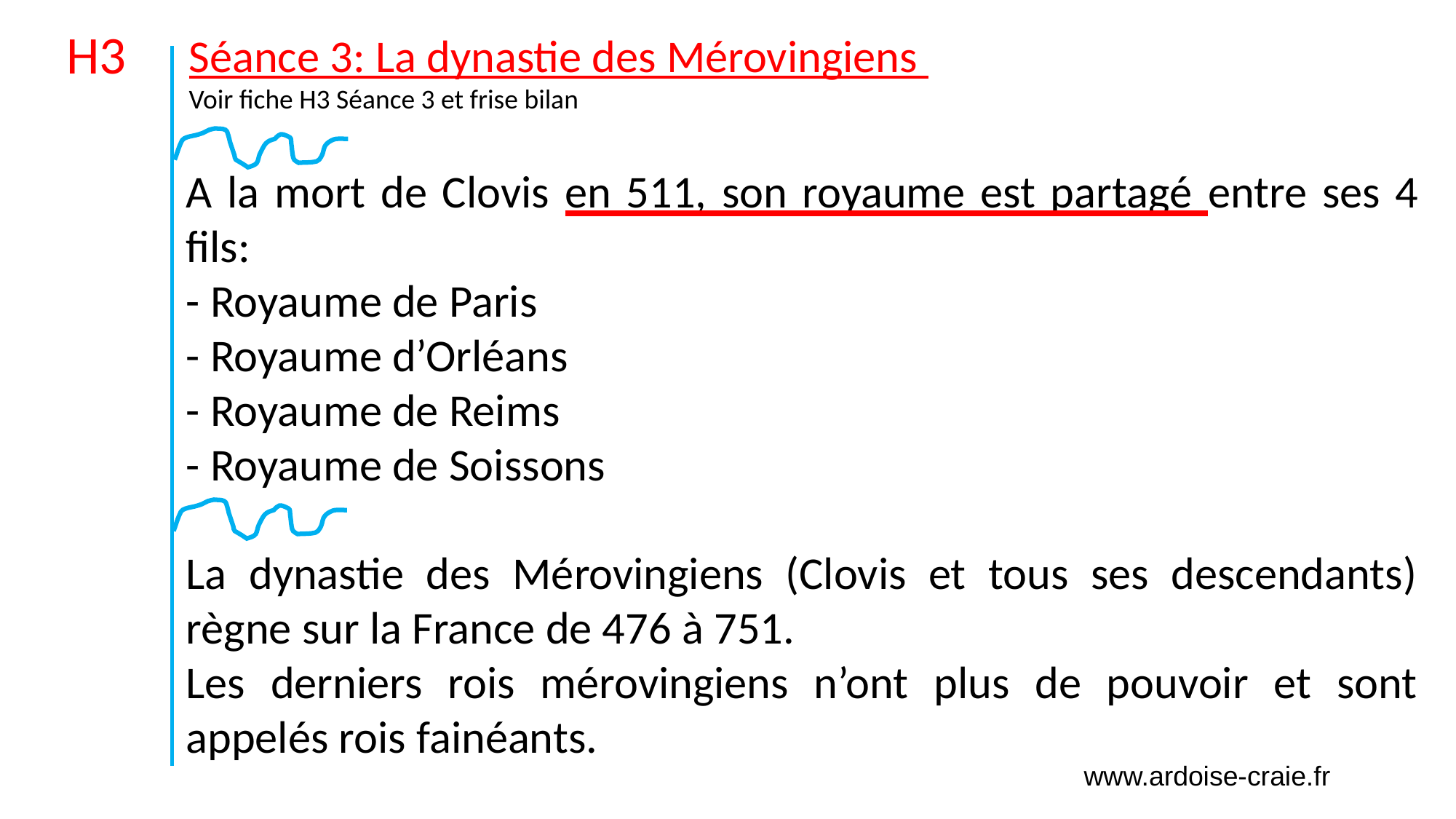

H3
Séance 3: La dynastie des Mérovingiens
Voir fiche H3 Séance 3 et frise bilan

A la mort de Clovis en 511, son royaume est partagé entre ses 4 fils:
- Royaume de Paris
- Royaume d’Orléans
- Royaume de Reims
- Royaume de Soissons

La dynastie des Mérovingiens (Clovis et tous ses descendants) règne sur la France de 476 à 751.
Les derniers rois mérovingiens n’ont plus de pouvoir et sont appelés rois fainéants.

www.ardoise-craie.fr